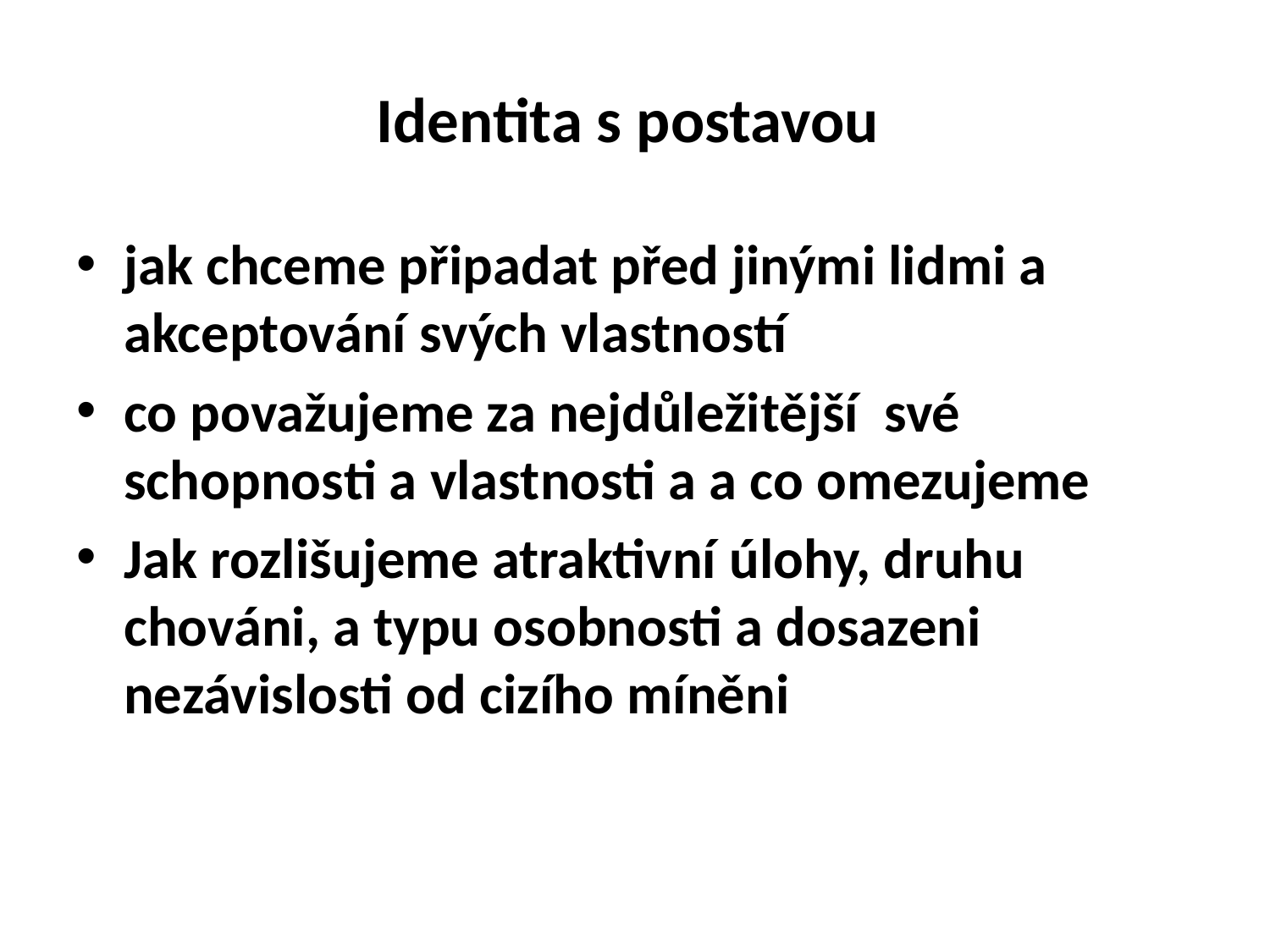

# Identita s postavou
jak chceme připadat před jinými lidmi a akceptování svých vlastností
co považujeme za nejdůležitější  své schopnosti a vlastnosti a a co omezujeme
Jak rozlišujeme atraktivní úlohy, druhu chováni, a typu osobnosti a dosazeni nezávislosti od cizího míněni